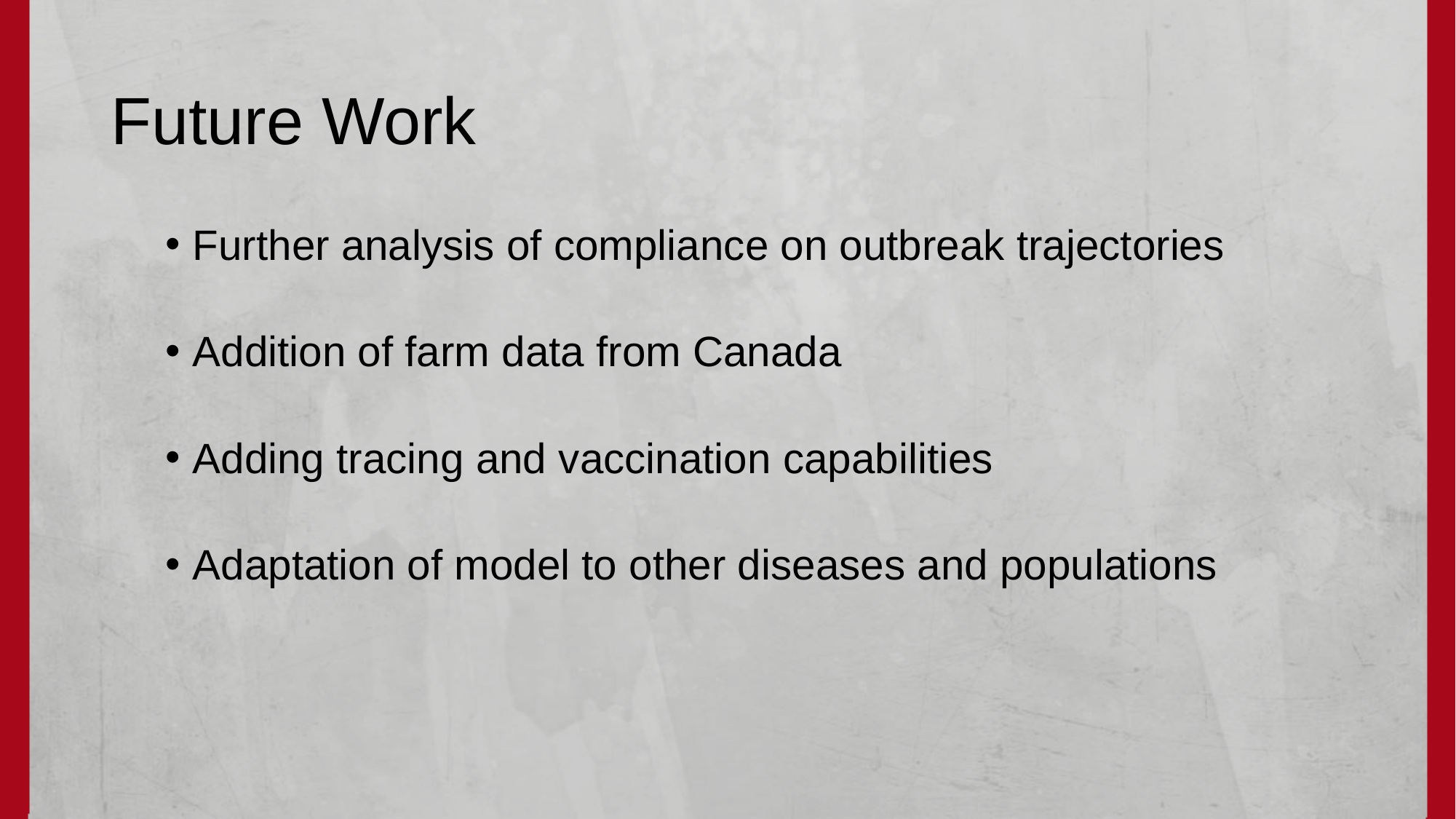

# Future Work
Further analysis of compliance on outbreak trajectories

Addition of farm data from Canada

Adding tracing and vaccination capabilities

Adaptation of model to other diseases and populations